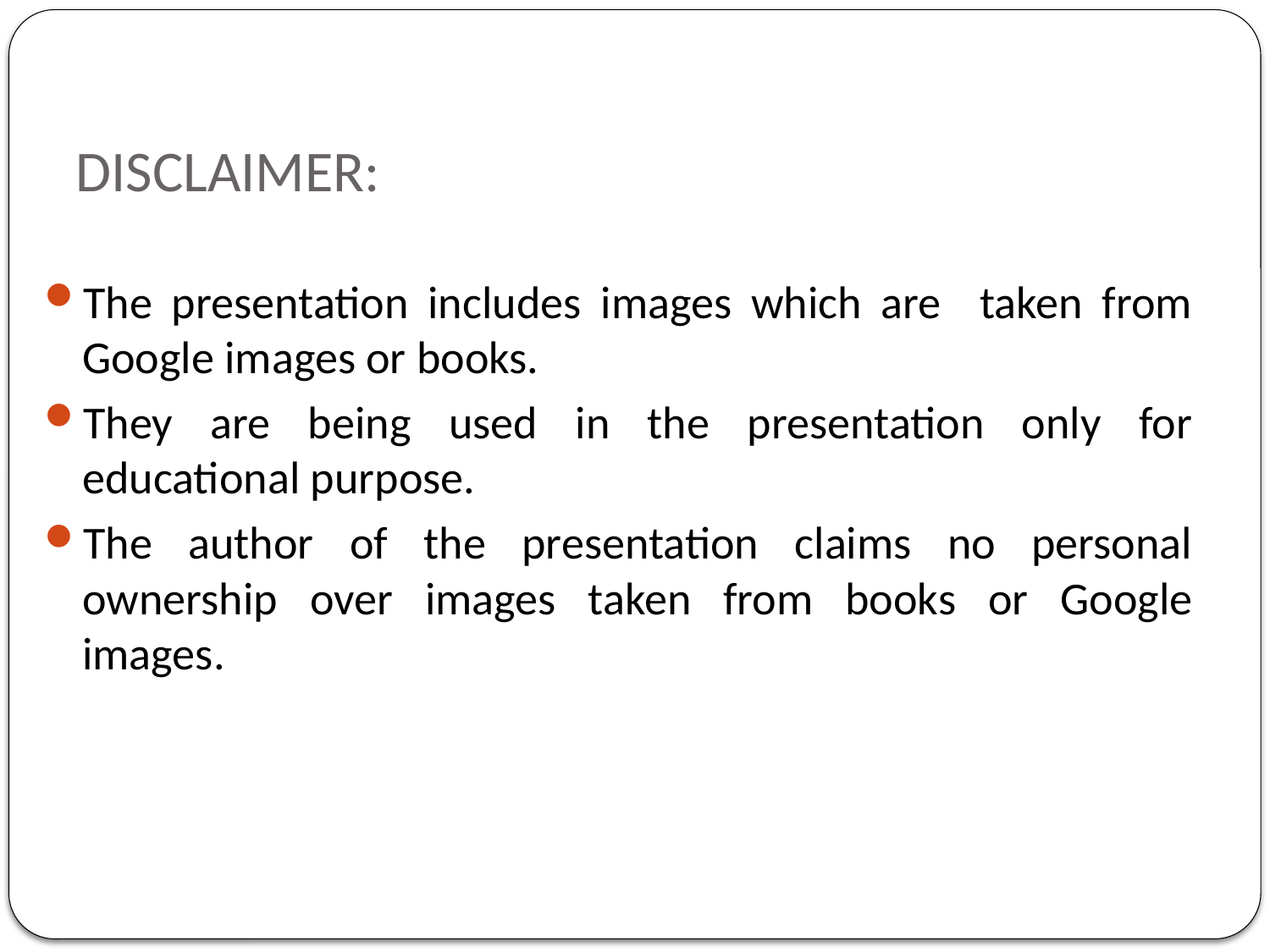

# DISCLAIMER:

The presentation includes images which are  taken from Google images or books.
They are being used in the presentation only for educational purpose.
The author of the presentation claims no personal ownership over images taken from books or Google images.